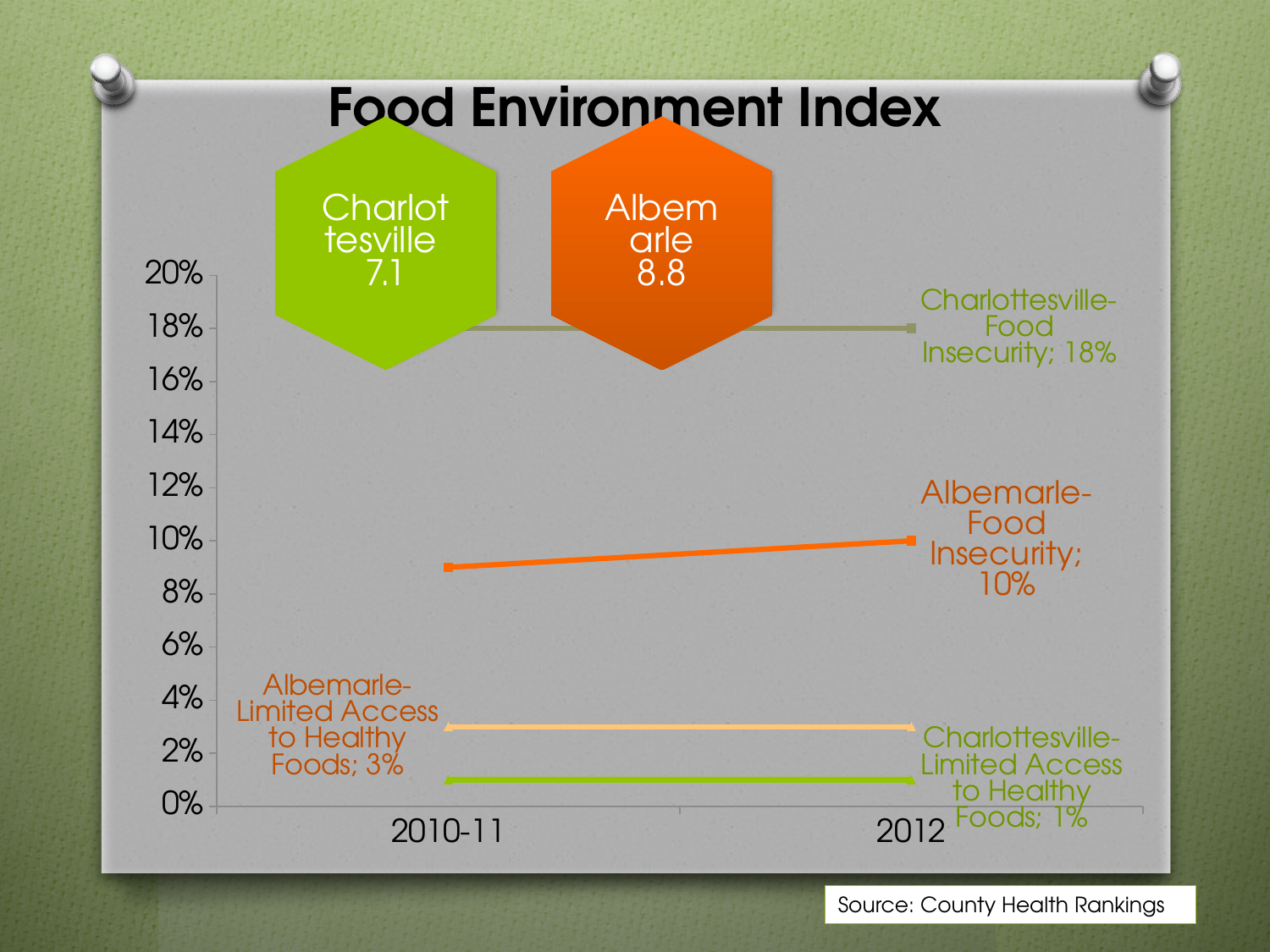

# Food Environment Index
Albemarle
8.8
Charlottesville
7.1

### Chart

| Category |  |  |  |  |
|---|---|---|---|---|
| 2010-11 | 0.03 | 0.01 | 0.09 | 0.18 |
| 2012 | 0.03 | 0.01 | 0.1 | 0.18 |
Source: County Health Rankings